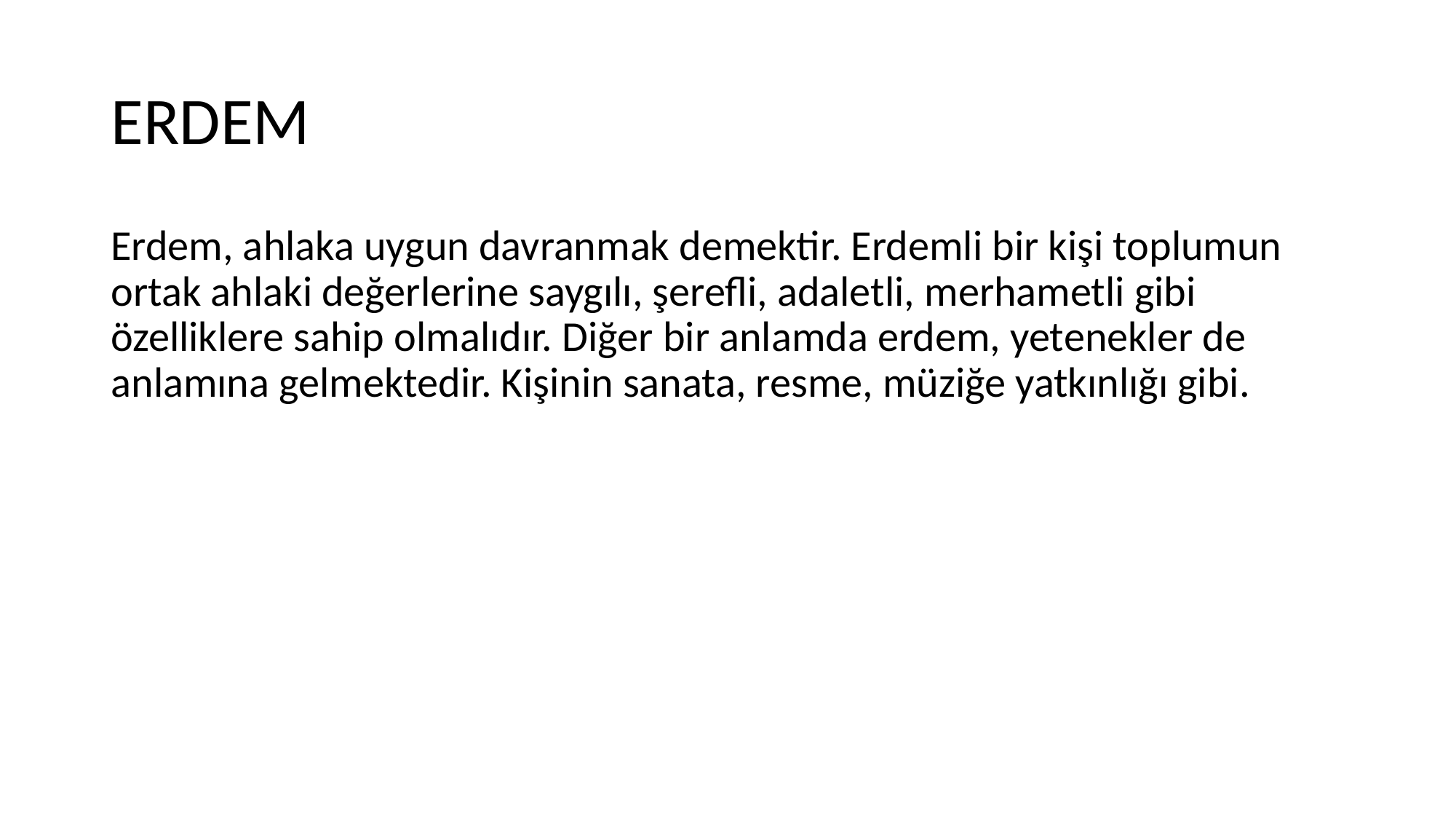

# ERDEM
Erdem, ahlaka uygun davranmak demektir. Erdemli bir kişi toplumun ortak ahlaki değerlerine saygılı, şerefli, adaletli, merhametli gibi özelliklere sahip olmalıdır. Diğer bir anlamda erdem, yetenekler de anlamına gelmektedir. Kişinin sanata, resme, müziğe yatkınlığı gibi.